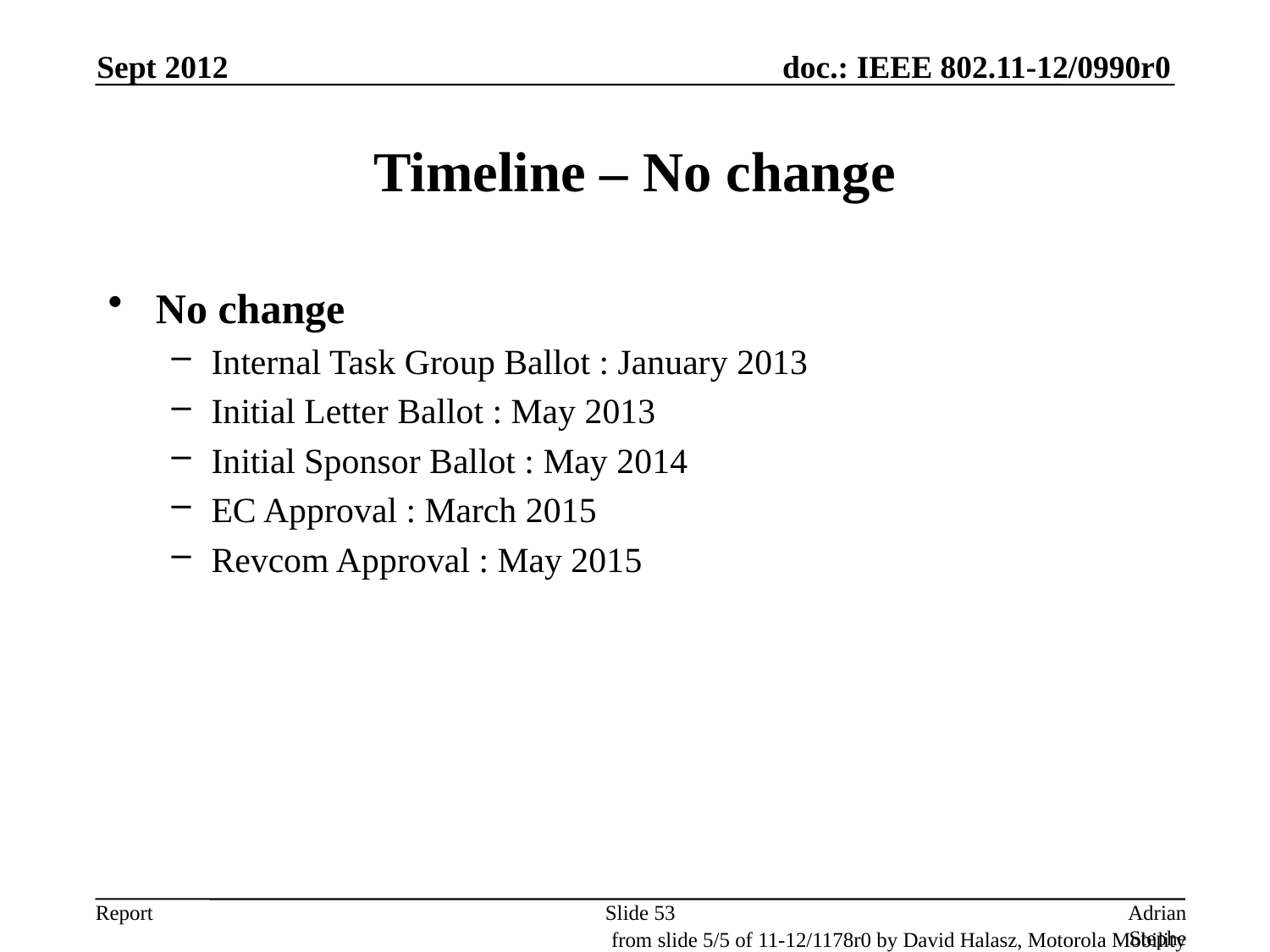

Sept 2012
# Timeline – No change
No change
Internal Task Group Ballot : January 2013
Initial Letter Ballot : May 2013
Initial Sponsor Ballot : May 2014
EC Approval : March 2015
Revcom Approval : May 2015
Slide 53
Adrian Stephens, Intel Corporation
from slide 5/5 of 11-12/1178r0 by David Halasz, Motorola Mobility